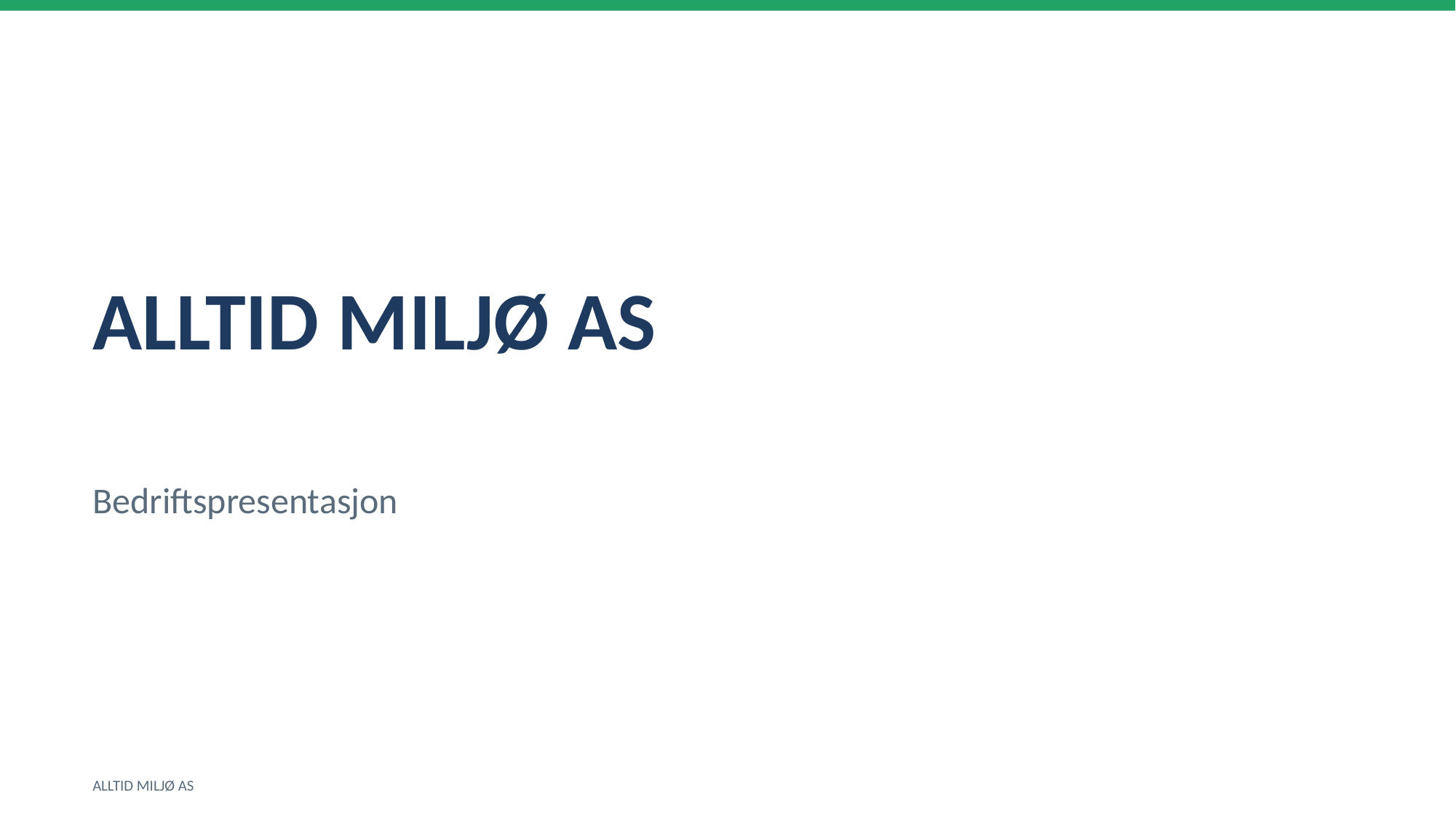

ALLTID MILJØ AS
Bedriftspresentasjon
ALLTID MILJØ AS